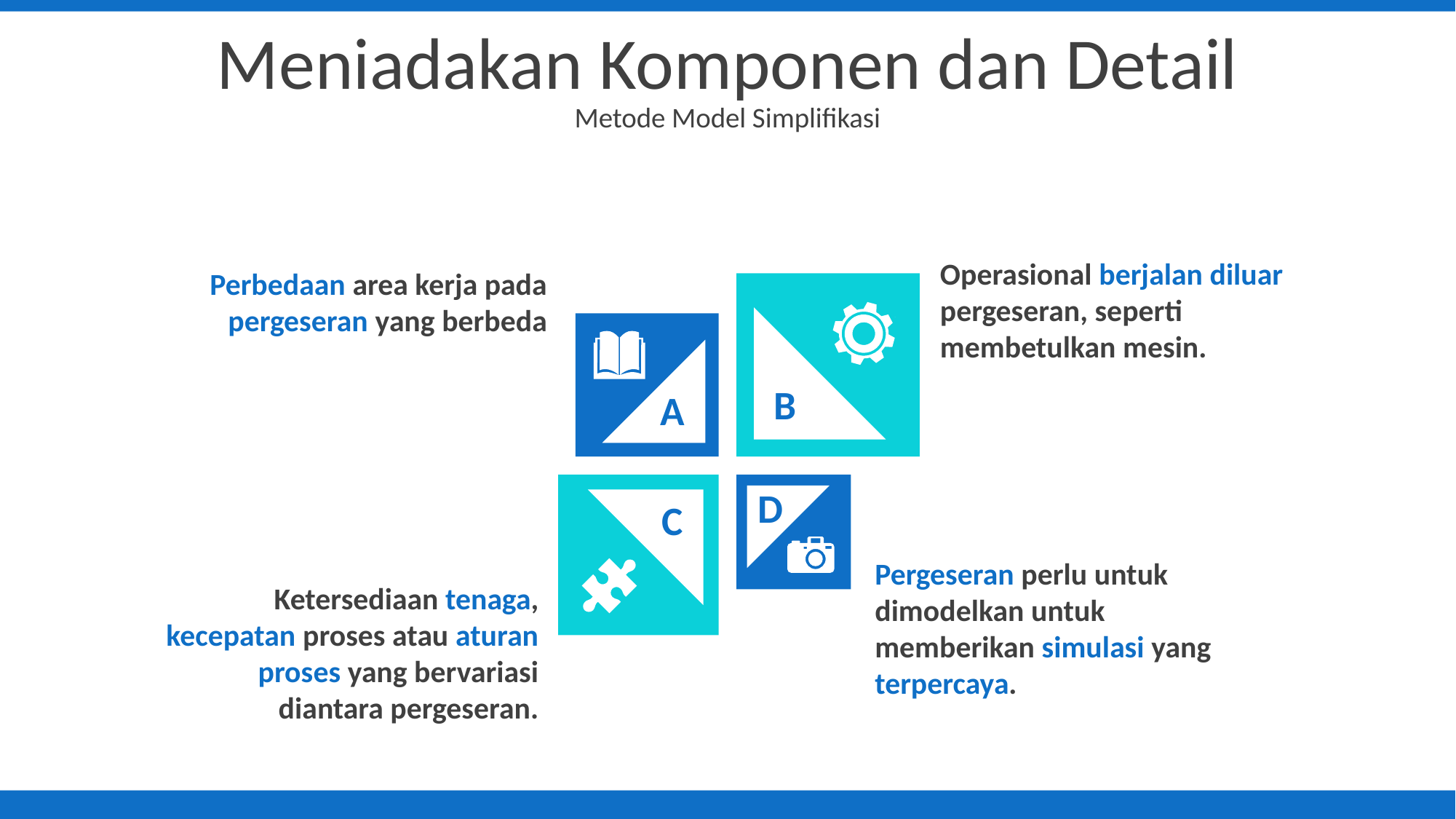

Meniadakan Komponen dan Detail
Metode Model Simplifikasi
Operasional berjalan diluar pergeseran, seperti membetulkan mesin.
Perbedaan area kerja pada pergeseran yang berbeda

B
A

D
C

Pergeseran perlu untuk dimodelkan untuk memberikan simulasi yang terpercaya.

Ketersediaan tenaga, kecepatan proses atau aturan proses yang bervariasi diantara pergeseran.